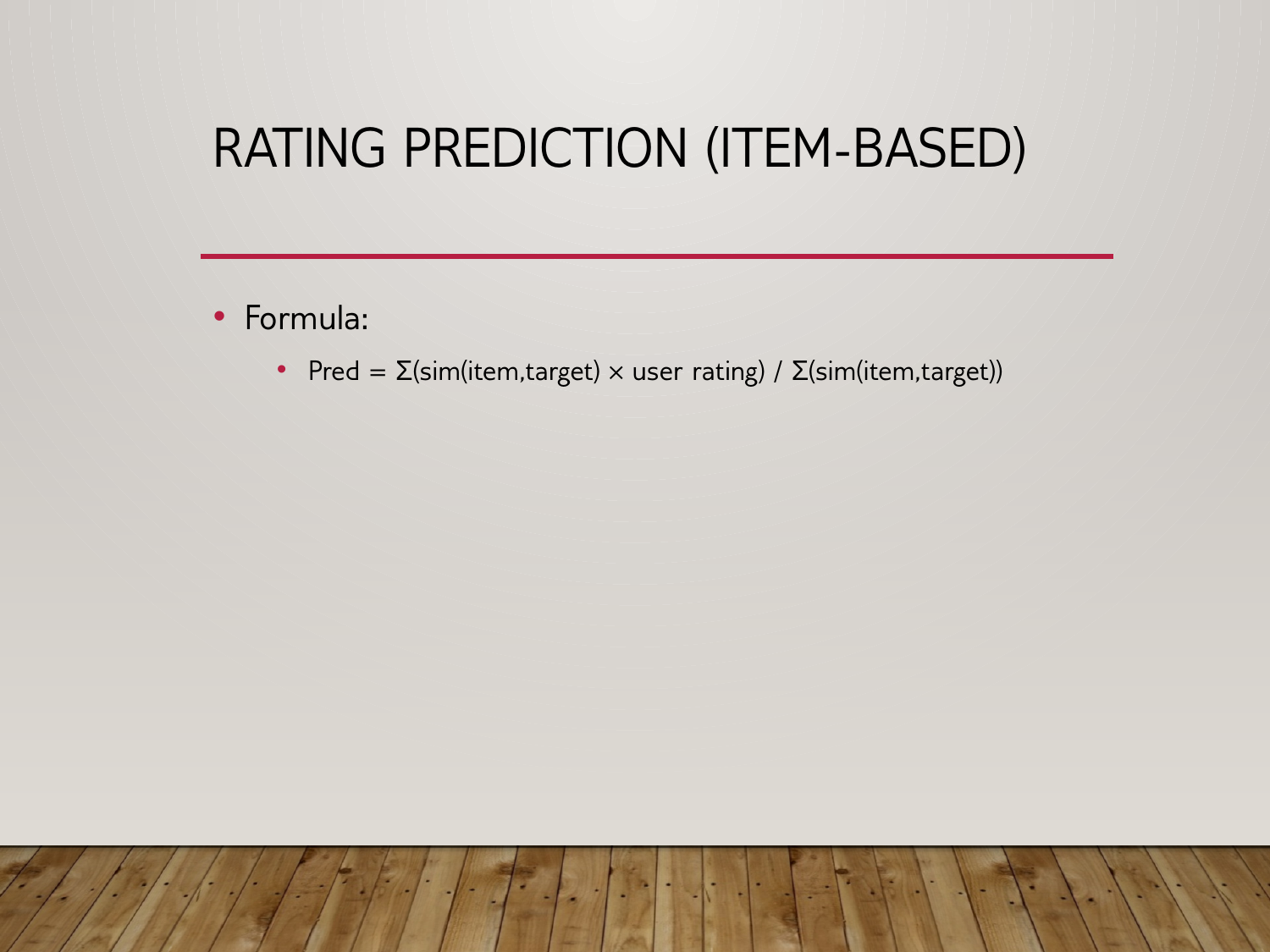

# Rating Prediction (Item-Based)
Formula:
Pred = Σ(sim(item,target) × user rating) / Σ(sim(item,target))